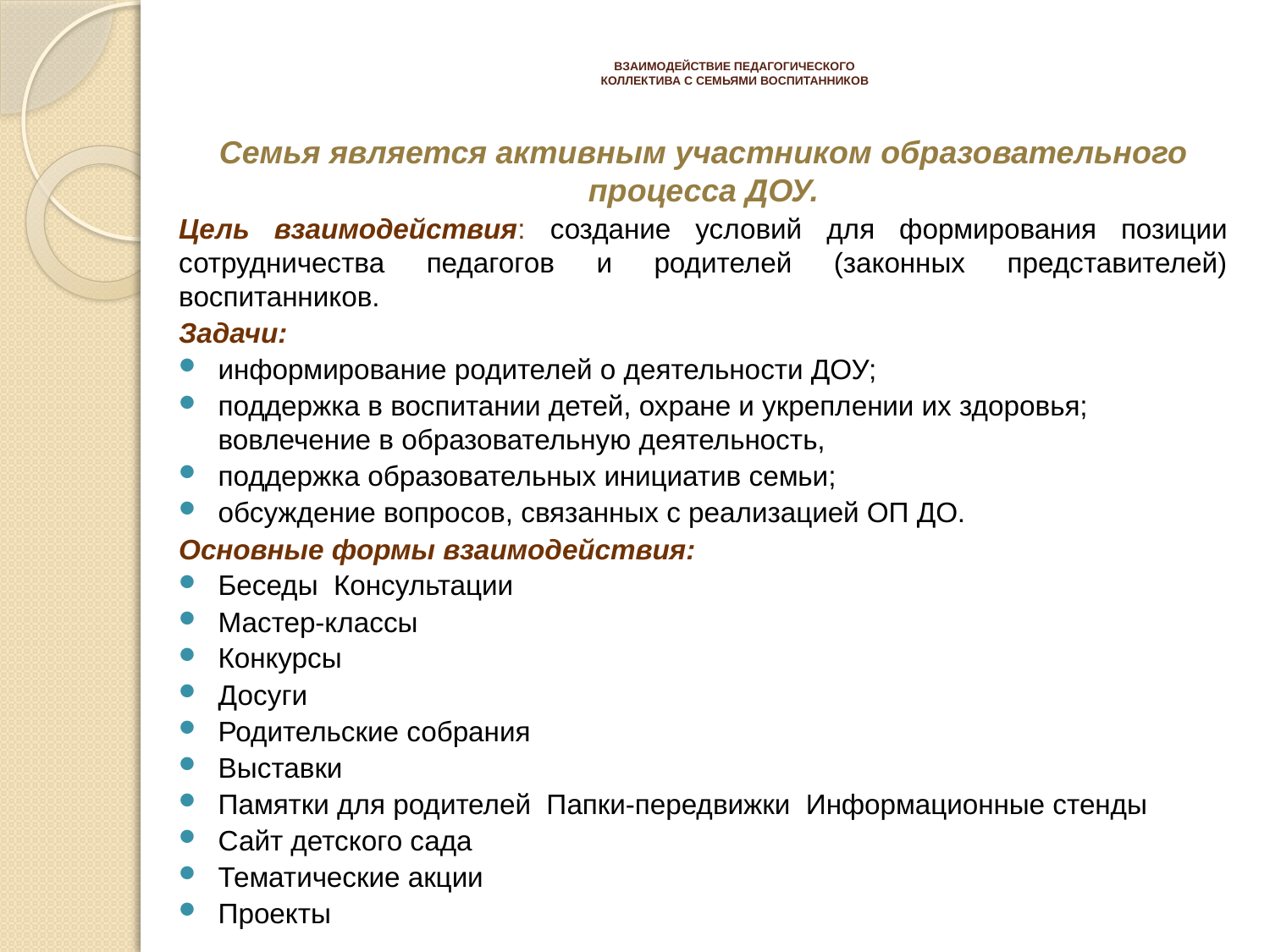

# ВЗАИМОДЕЙСТВИЕ ПЕДАГОГИЧЕСКОГО КОЛЛЕКТИВА С СЕМЬЯМИ ВОСПИТАННИКОВ
Семья является активным участником образовательного процесса ДОУ.
Цель взаимодействия: создание условий для формирования позиции сотрудничества педагогов и родителей (законных представителей) воспитанников.
Задачи:
информирование родителей о деятельности ДОУ;
поддержка в воспитании детей, охране и укреплении их здоровья; вовлечение в образовательную деятельность,
поддержка образовательных инициатив семьи;
обсуждение вопросов, связанных с реализацией ОП ДО.
Основные формы взаимодействия:
Беседы  Консультации
Мастер-классы
Конкурсы
Досуги
Родительские собрания
Выставки
Памятки для родителей  Папки-передвижки  Информационные стенды
Сайт детского сада
Тематические акции
Проекты